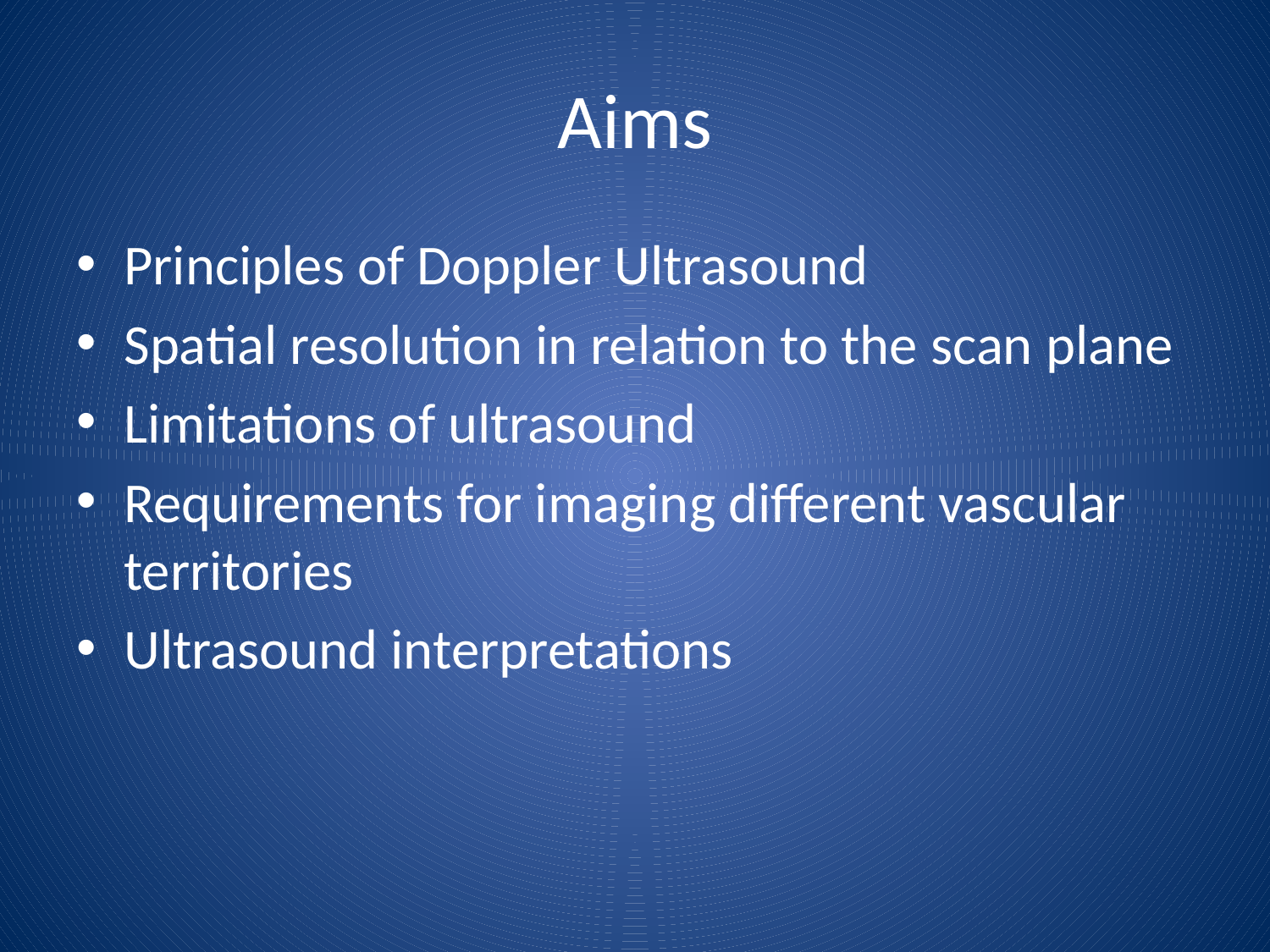

# Aims
Principles of Doppler Ultrasound
Spatial resolution in relation to the scan plane
Limitations of ultrasound
Requirements for imaging different vascular territories
Ultrasound interpretations